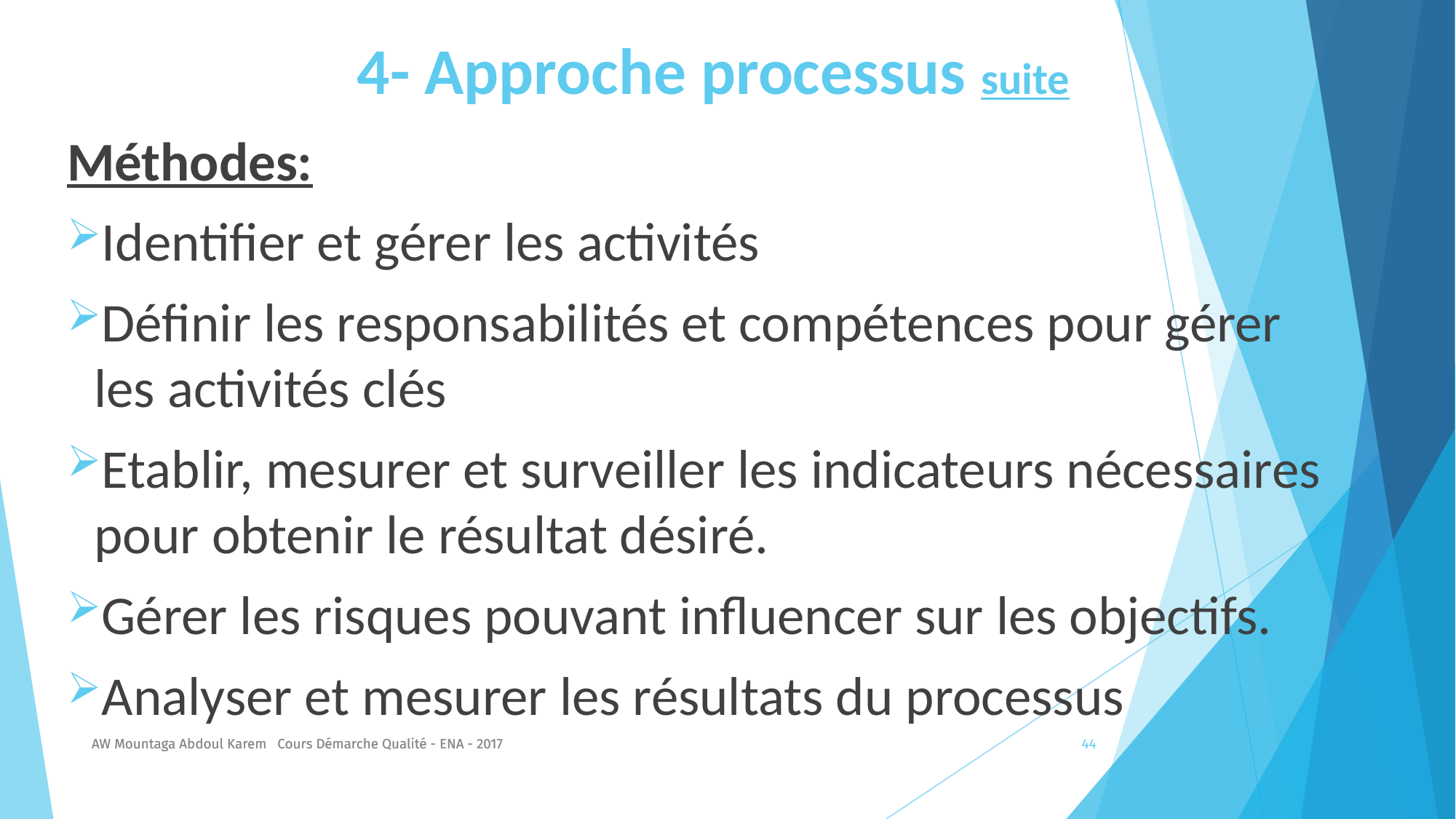

# 4- Approche processus suite
Méthodes:
Identifier et gérer les activités
Définir les responsabilités et compétences pour gérer les activités clés
Etablir, mesurer et surveiller les indicateurs nécessaires pour obtenir le résultat désiré.
Gérer les risques pouvant influencer sur les objectifs.
Analyser et mesurer les résultats du processus

AW Mountaga Abdoul Karem   Cours Démarche Qualité - ENA - 2017
AW Mountaga Abdoul Karem   Cours Démarche Qualité - ENA - 2017
44